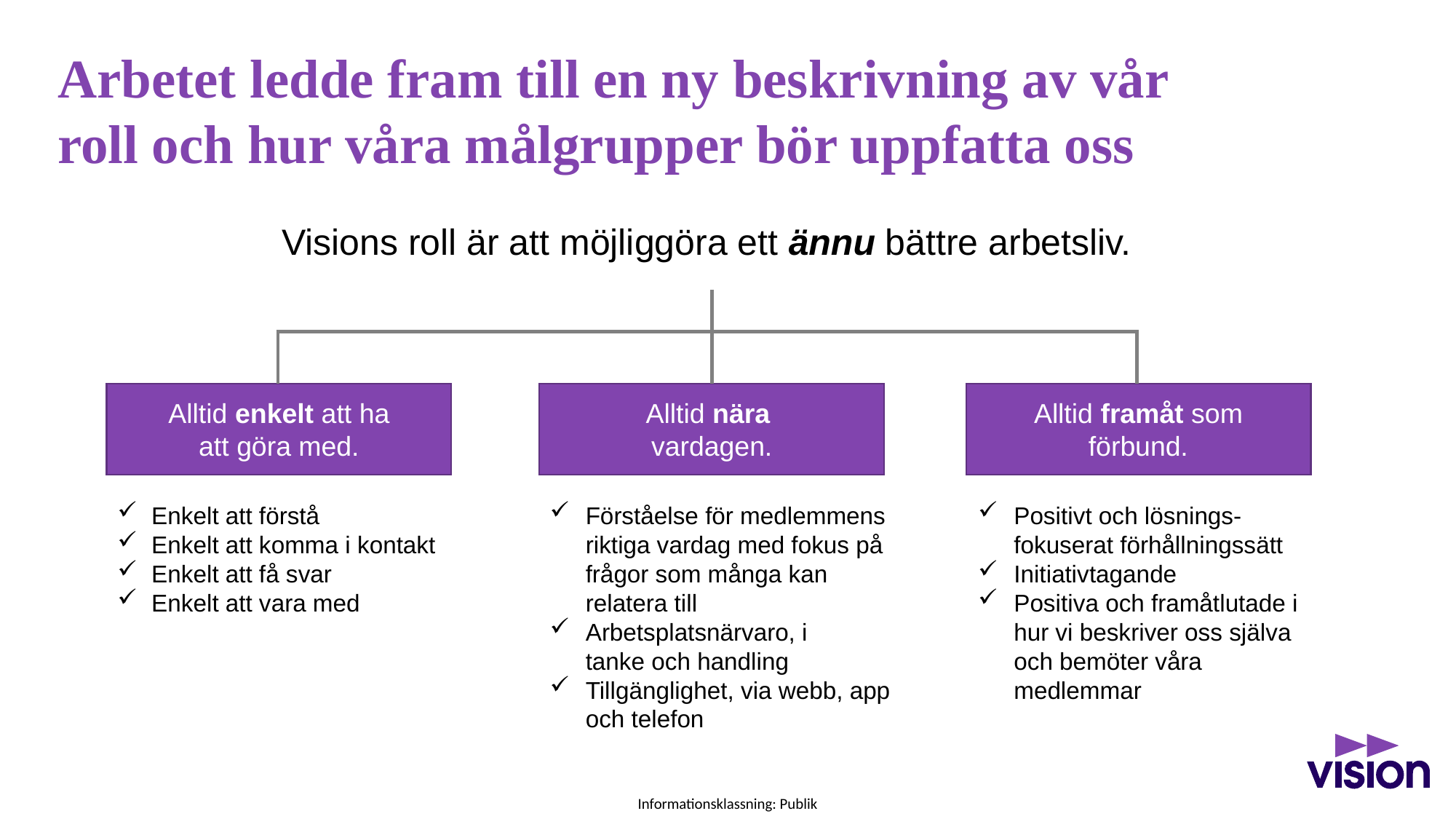

# Arbetet ledde fram till en ny beskrivning av vår roll och hur våra målgrupper bör uppfatta oss
Visions roll är att möjliggöra ett ännu bättre arbetsliv.
Alltid enkelt att ha
att göra med.
Alltid nära
vardagen.
Alltid framåt som
förbund.
Enkelt att förstå
Enkelt att komma i kontakt
Enkelt att få svar
Enkelt att vara med
Förståelse för medlemmens riktiga vardag med fokus på frågor som många kan relatera till
Arbetsplatsnärvaro, i
tanke och handling
Tillgänglighet, via webb, app och telefon
Positivt och lösnings-fokuserat förhållningssätt
Initiativtagande
Positiva och framåtlutade i hur vi beskriver oss själva och bemöter våra medlemmar